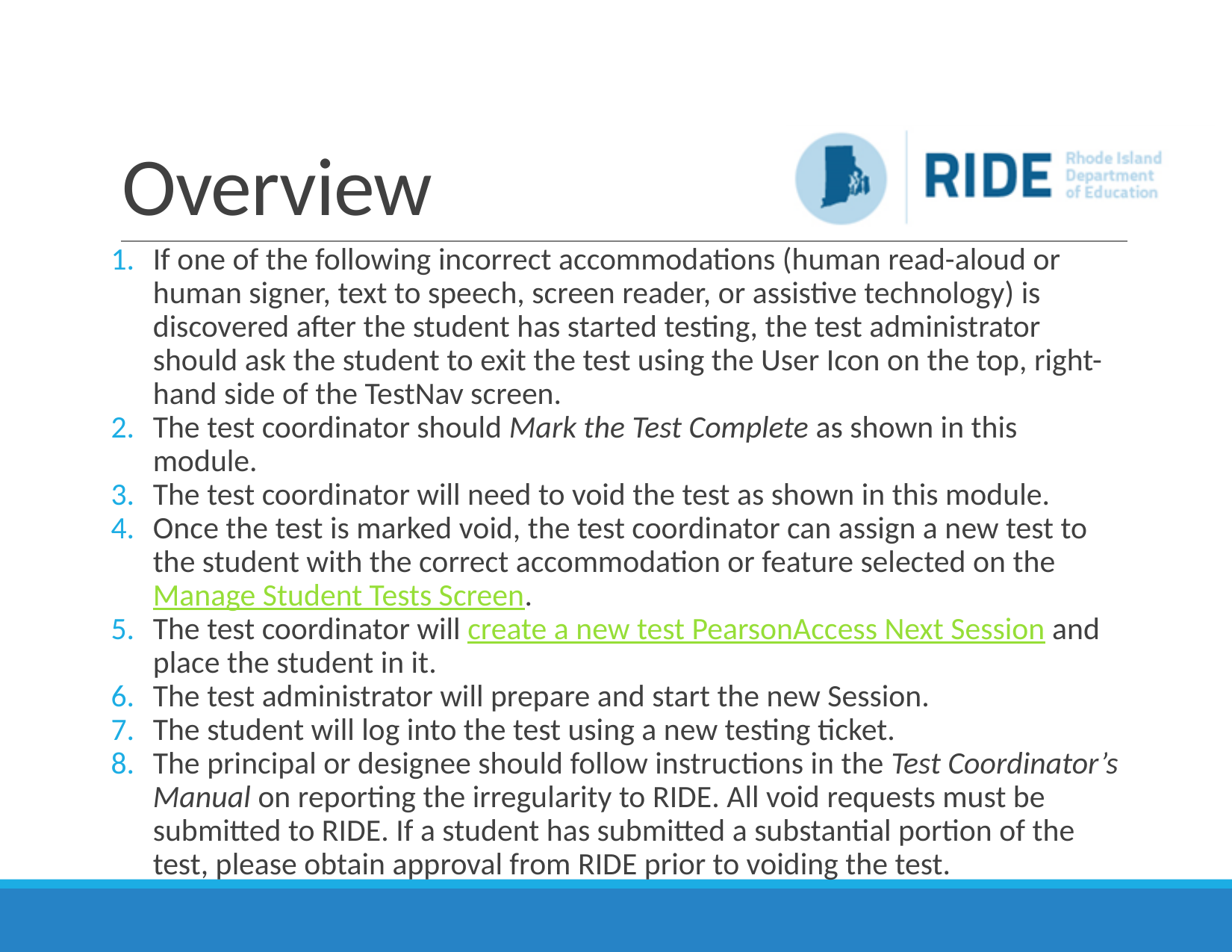

# Overview
If one of the following incorrect accommodations (human read-aloud or human signer, text to speech, screen reader, or assistive technology) is discovered after the student has started testing, the test administrator should ask the student to exit the test using the User Icon on the top, right-hand side of the TestNav screen.
The test coordinator should Mark the Test Complete as shown in this module.
The test coordinator will need to void the test as shown in this module.
Once the test is marked void, the test coordinator can assign a new test to the student with the correct accommodation or feature selected on the Manage Student Tests Screen.
The test coordinator will create a new test PearsonAccess Next Session and place the student in it.
The test administrator will prepare and start the new Session.
The student will log into the test using a new testing ticket.
The principal or designee should follow instructions in the Test Coordinator’s Manual on reporting the irregularity to RIDE. All void requests must be submitted to RIDE. If a student has submitted a substantial portion of the test, please obtain approval from RIDE prior to voiding the test.